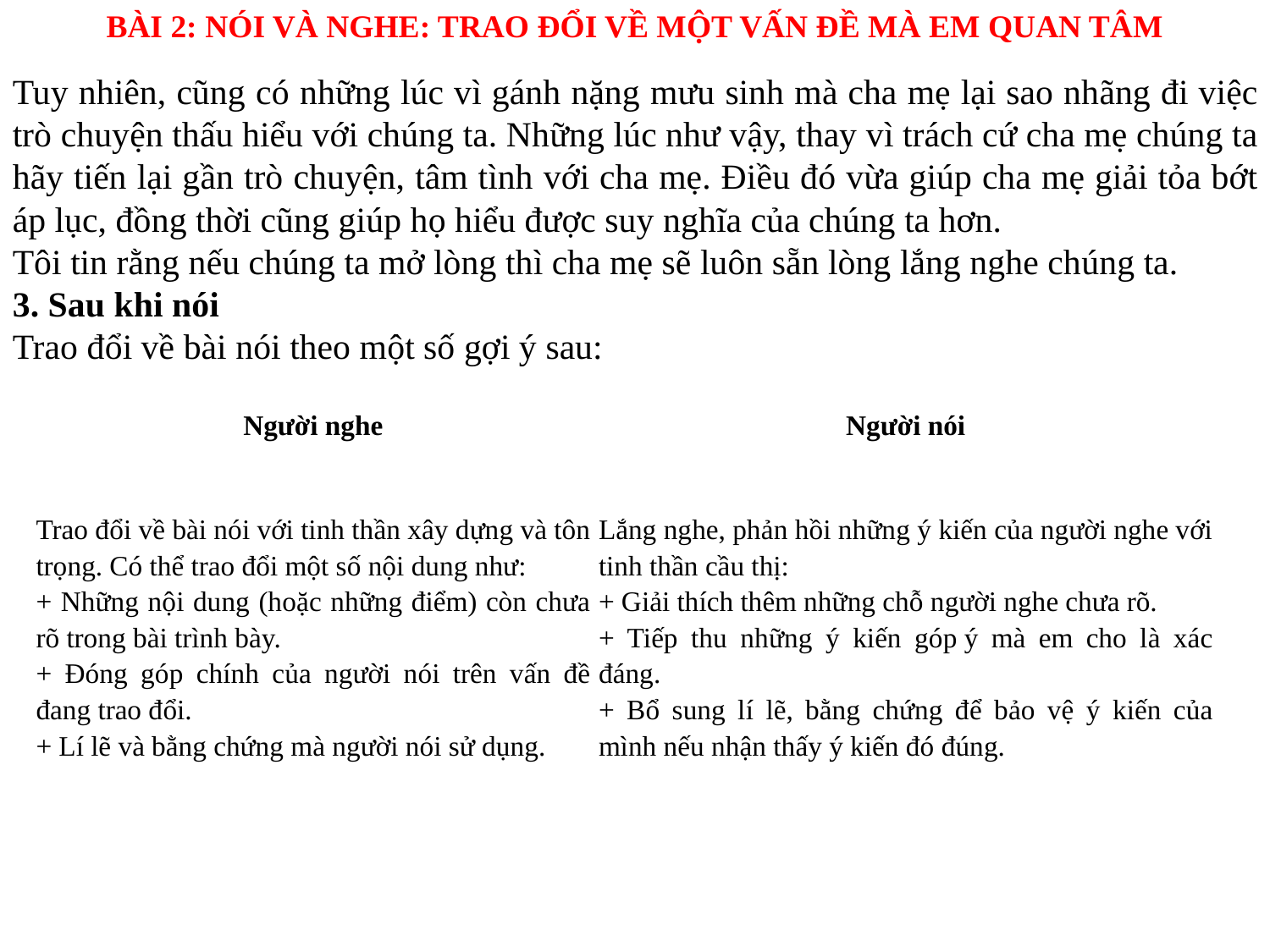

BÀI 2: NÓI VÀ NGHE: TRAO ĐỔI VỀ MỘT VẤN ĐỀ MÀ EM QUAN TÂM

Tuy nhiên, cũng có những lúc vì gánh nặng mưu sinh mà cha mẹ lại sao nhãng đi việc trò chuyện thấu hiểu với chúng ta. Những lúc như vậy, thay vì trách cứ cha mẹ chúng ta hãy tiến lại gần trò chuyện, tâm tình với cha mẹ. Điều đó vừa giúp cha mẹ giải tỏa bớt áp lục, đồng thời cũng giúp họ hiểu được suy nghĩa của chúng ta hơn.
Tôi tin rằng nếu chúng ta mở lòng thì cha mẹ sẽ luôn sẵn lòng lắng nghe chúng ta.
3. Sau khi nói
Trao đổi về bài nói theo một số gợi ý sau:

| Người nghe | Người nói |
| --- | --- |
| Trao đổi về bài nói với tinh thần xây dựng và tôn trọng. Có thể trao đổi một số nội dung như: + Những nội dung (hoặc những điểm) còn chưa rõ trong bài trình bày.  + Đóng góp chính của người nói trên vấn đề đang trao đổi.  + Lí lẽ và bằng chứng mà người nói sử dụng. | Lắng nghe, phản hồi những ý kiến của người nghe với tinh thần cầu thị: + Giải thích thêm những chỗ người nghe chưa rõ.  + Tiếp thu những ý kiến góp ý mà em cho là xác đáng. + Bổ sung lí lẽ, bằng chứng để bảo vệ ý kiến của mình nếu nhận thấy ý kiến đó đúng. |